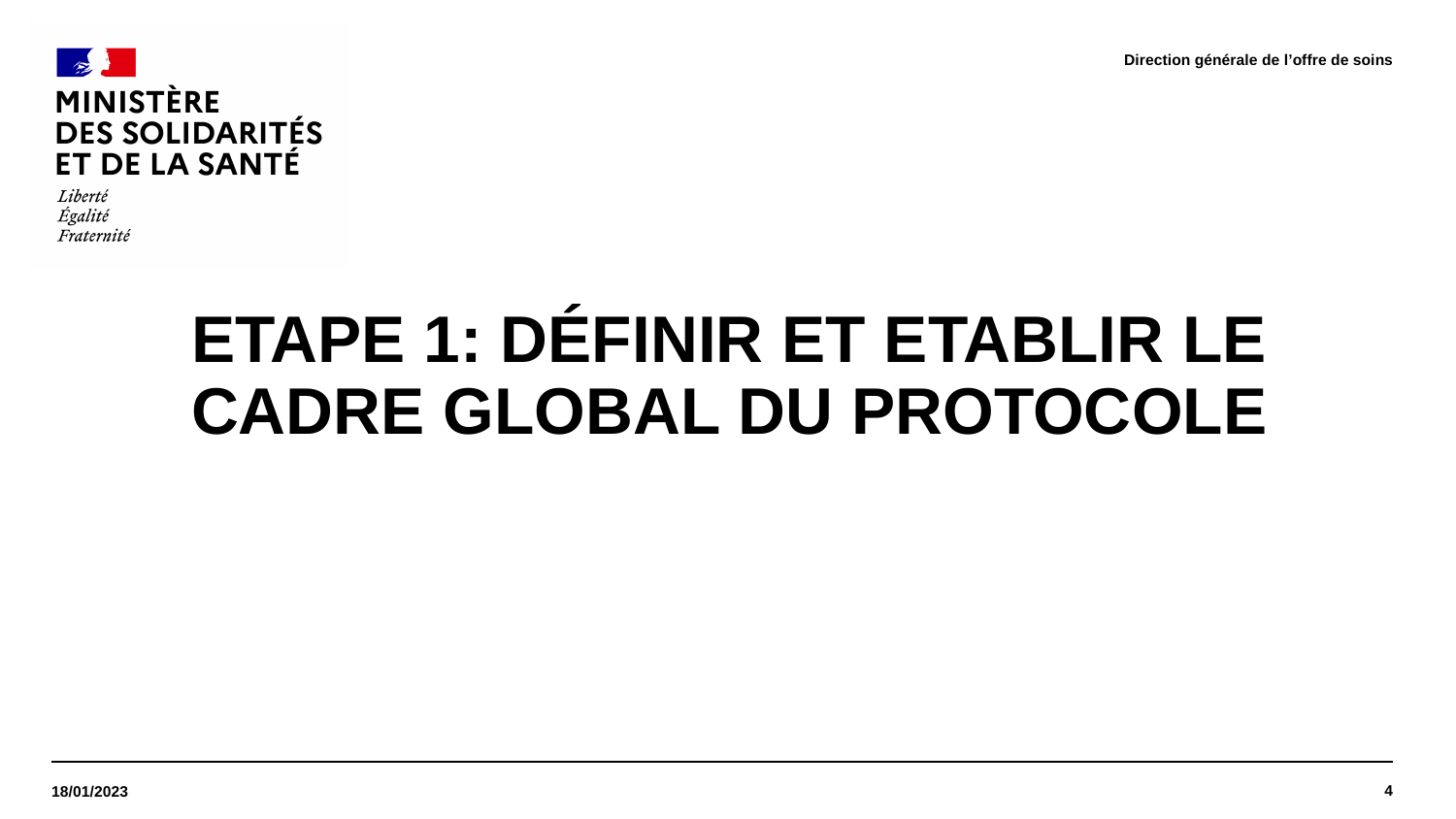

Direction générale de l’offre de soins
Etape 1: définir et ETABLIR le CADRE global du protocole
4
18/01/2023